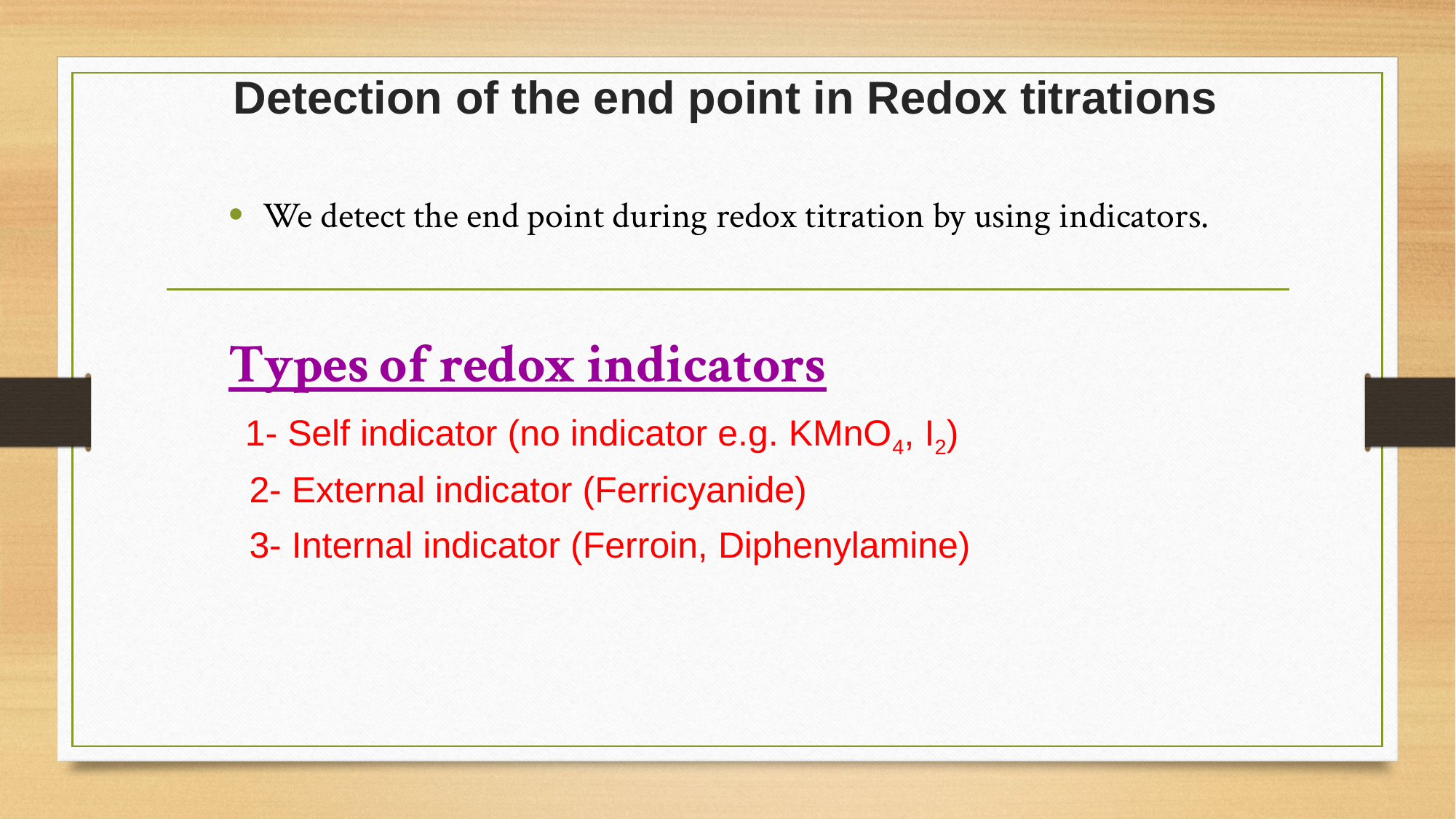

# Detection of the end point in Redox titrations
We detect the end point during redox titration by using indicators.

Types of redox indicators
  1- Self indicator (no indicator e.g. KMnO4, I2)
  2- External indicator (Ferricyanide)
  3- Internal indicator (Ferroin, Diphenylamine)